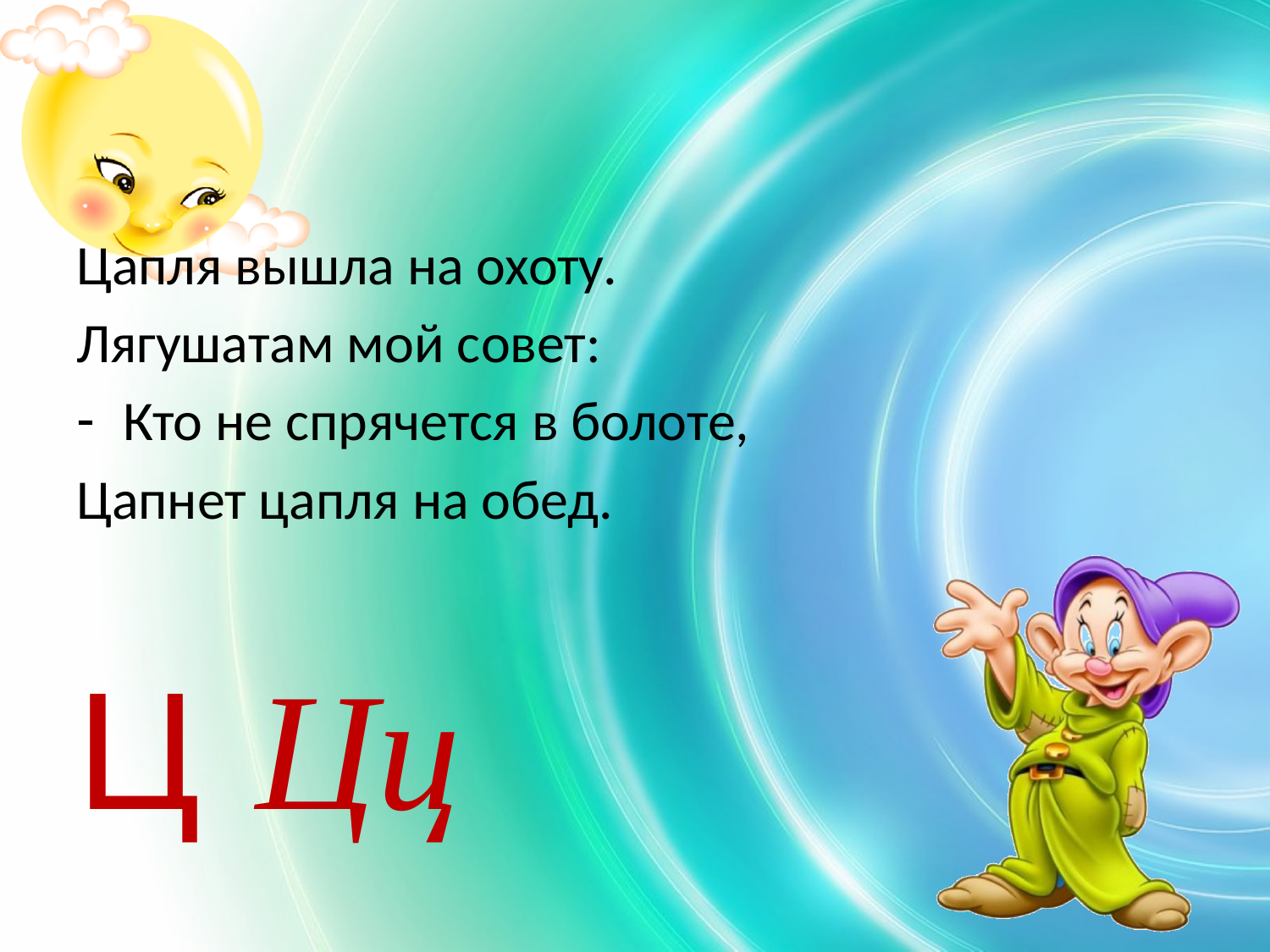

#
Цапля вышла на охоту.
Лягушатам мой совет:
Кто не спрячется в болоте,
Цапнет цапля на обед.

Ц Цц